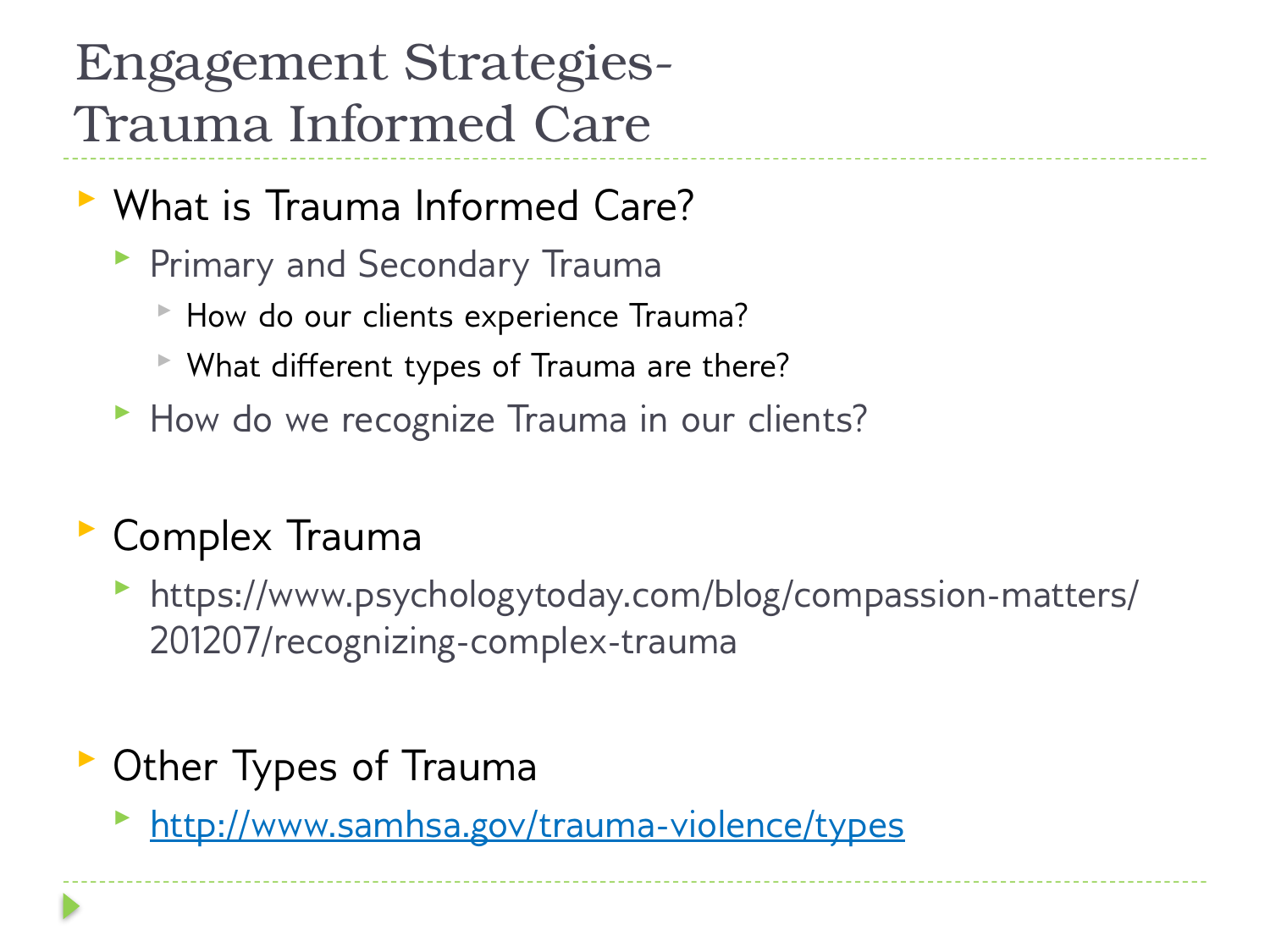

# Engagement Strategies- Trauma Informed Care
What is Trauma Informed Care?
Primary and Secondary Trauma
How do our clients experience Trauma?
What different types of Trauma are there?
How do we recognize Trauma in our clients?

Complex Trauma
https://www.psychologytoday.com/blog/compassion-matters/201207/recognizing-complex-trauma

Other Types of Trauma
http://www.samhsa.gov/trauma-violence/types